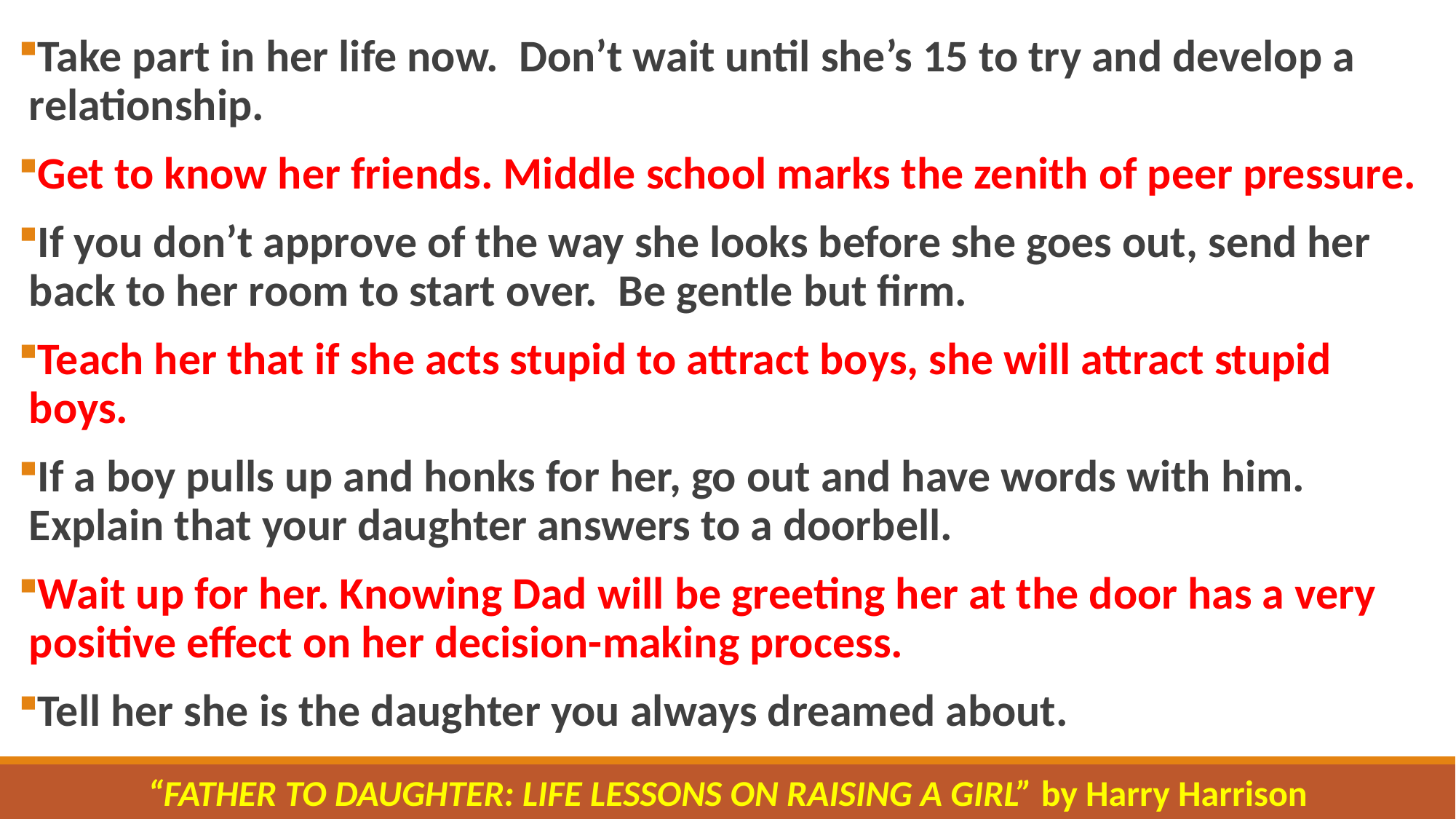

Take part in her life now.  Don’t wait until she’s 15 to try and develop a relationship.
Get to know her friends. Middle school marks the zenith of peer pressure.
If you don’t approve of the way she looks before she goes out, send her back to her room to start over.  Be gentle but firm.
Teach her that if she acts stupid to attract boys, she will attract stupid boys.
If a boy pulls up and honks for her, go out and have words with him.  Explain that your daughter answers to a doorbell.
Wait up for her. Knowing Dad will be greeting her at the door has a very positive effect on her decision-making process.
Tell her she is the daughter you always dreamed about.
“FATHER TO DAUGHTER: LIFE LESSONS ON RAISING A GIRL” by Harry Harrison